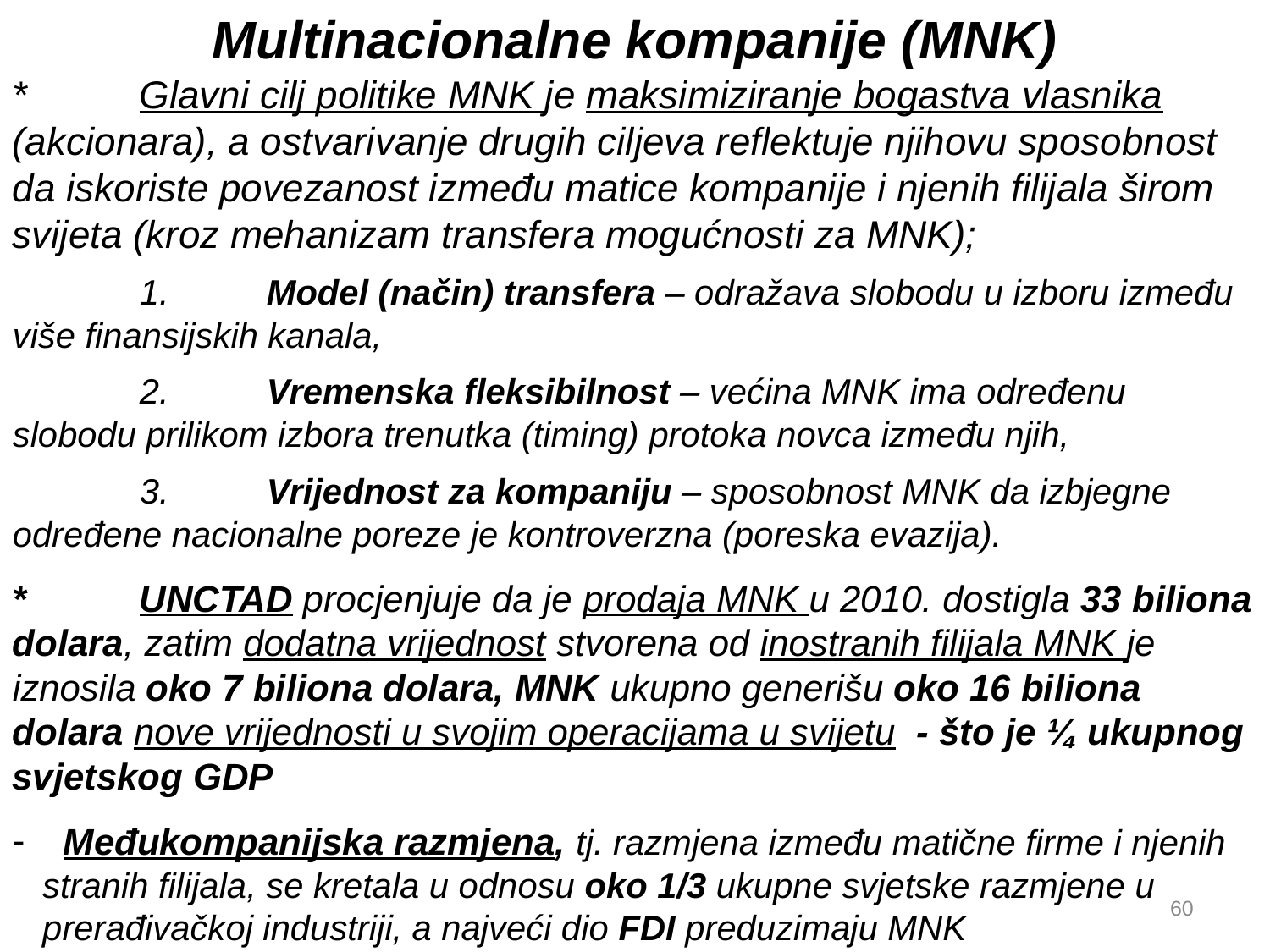

Multinacionalne kompanije (MNK)
*	Glavni cilj politike MNK je maksimiziranje bogastva vlasnika (akcionara), a ostvarivanje drugih ciljeva reflektuje njihovu sposobnost da iskoriste povezanost između matice kompanije i njenih filijala širom svijeta (kroz mehanizam transfera mogućnosti za MNK);

	1.	Model (način) transfera – odražava slobodu u izboru između više finansijskih kanala,

	2.	Vremenska fleksibilnost – većina MNK ima određenu slobodu prilikom izbora trenutka (timing) protoka novca između njih,

	3.	Vrijednost za kompaniju – sposobnost MNK da izbjegne određene nacionalne poreze je kontroverzna (poreska evazija).

*	UNCTAD procjenjuje da je prodaja MNK u 2010. dostigla 33 biliona dolara, zatim dodatna vrijednost stvorena od inostranih filijala MNK je iznosila oko 7 biliona dolara, MNK ukupno generišu oko 16 biliona dolara nove vrijednosti u svojim operacijama u svijetu  - što je ¼ ukupnog svjetskog GDP

  Međukompanijska razmjena, tj. razmjena između matične firme i njenih stranih filijala, se kretala u odnosu oko 1/3 ukupne svjetske razmjene u prerađivačkoj industriji, a najveći dio FDI preduzimaju MNK
60